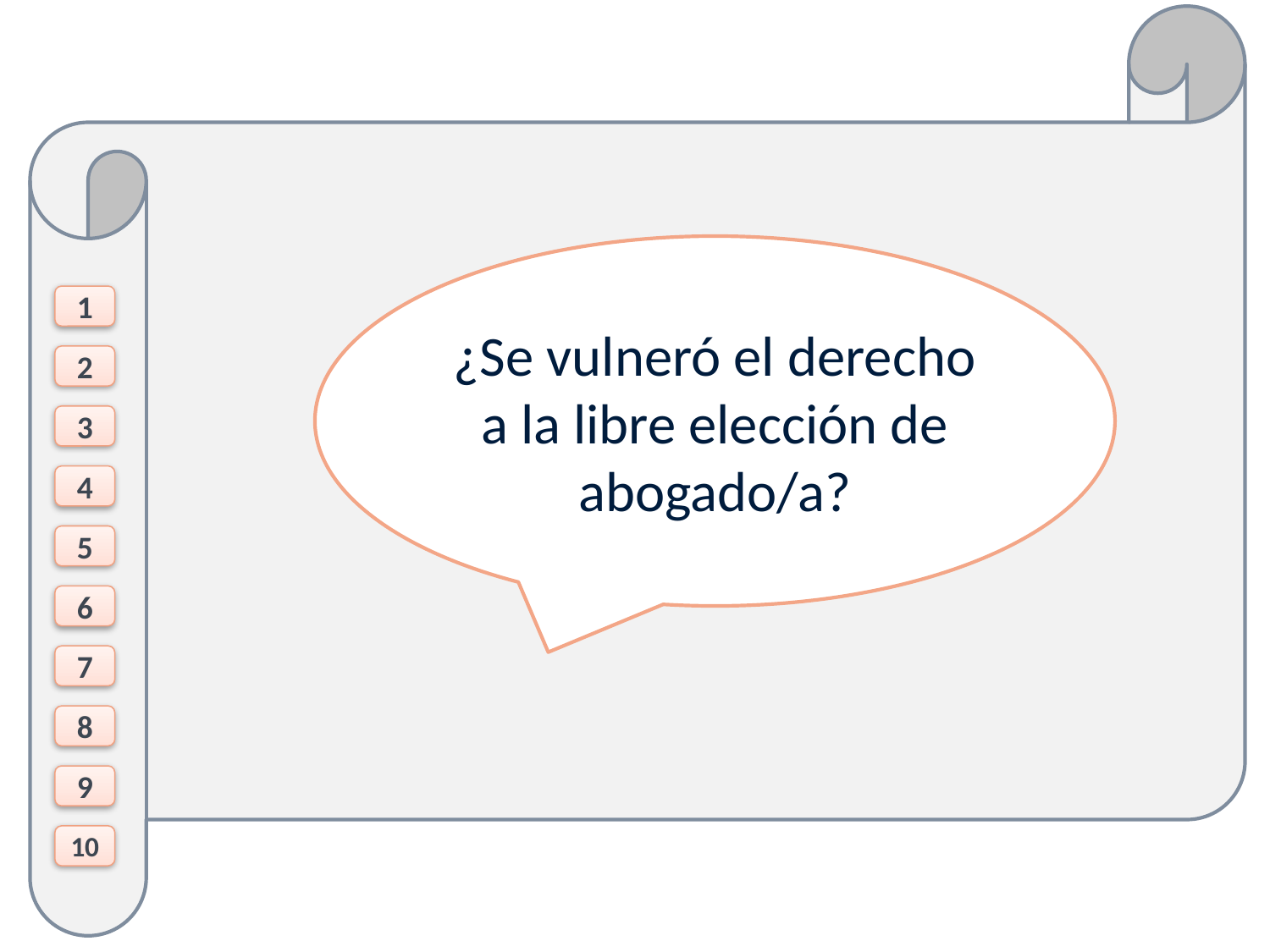

¿Se vulneró el derecho a la libre elección de abogado/a?
1
2
3
4
5
6
7
8
9
10